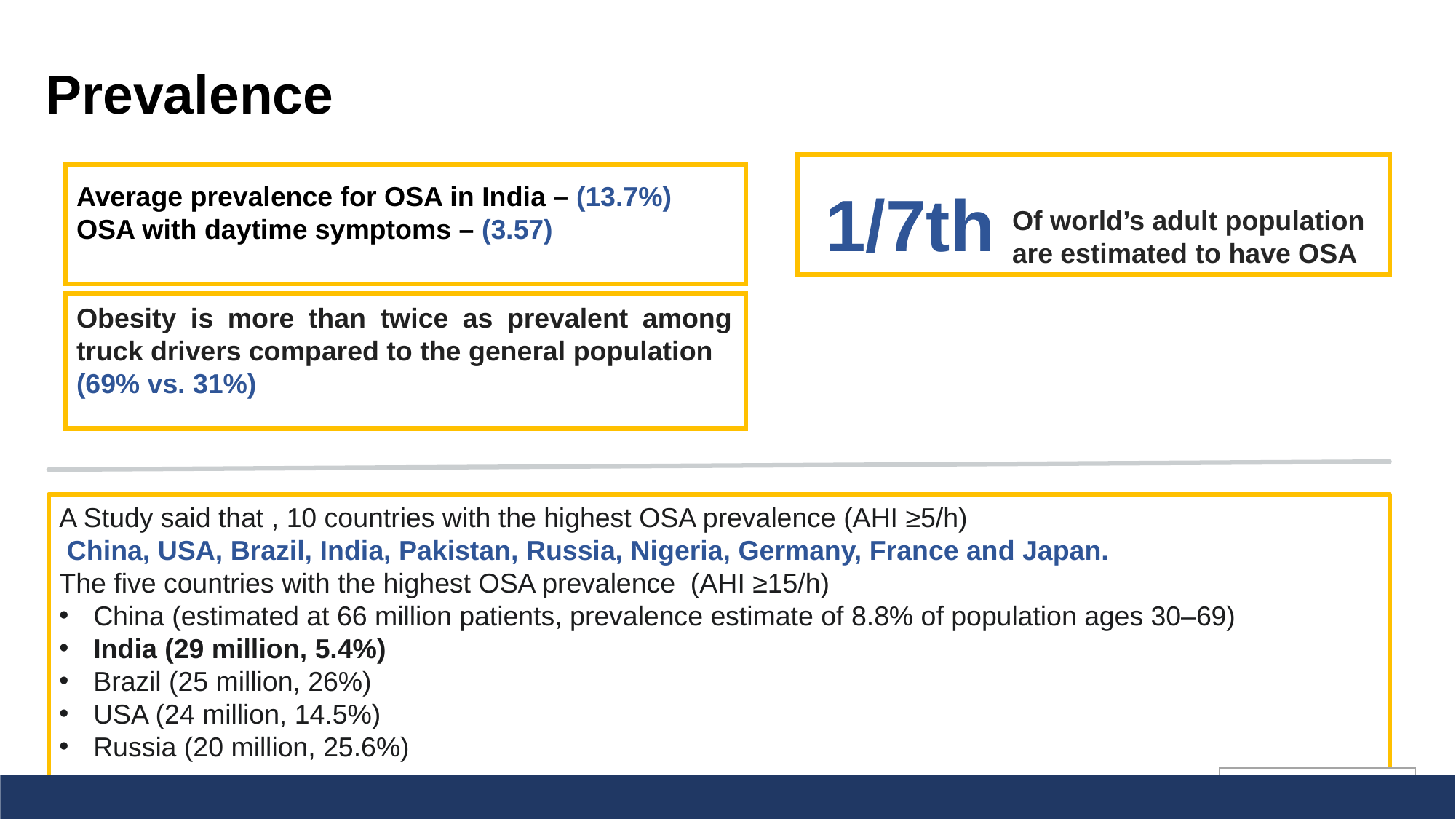

# Prevalence

1/7th
Of world’s adult population are estimated to have OSA

A Study said that , 10 countries with the highest OSA prevalence (AHI ≥5/h)
 China, USA, Brazil, India, Pakistan, Russia, Nigeria, Germany, France and Japan.
The five countries with the highest OSA prevalence  (AHI ≥15/h)
China (estimated at 66 million patients, prevalence estimate of 8.8% of population ages 30–69)
India (29 million, 5.4%)
Brazil (25 million, 26%)
USA (24 million, 14.5%)
Russia (20 million, 25.6%)

Average prevalence for OSA in India – (13.7%)
OSA with daytime symptoms – (3.57)
Obesity is more than twice as prevalent among truck drivers compared to the general population
(69% vs. 31%)